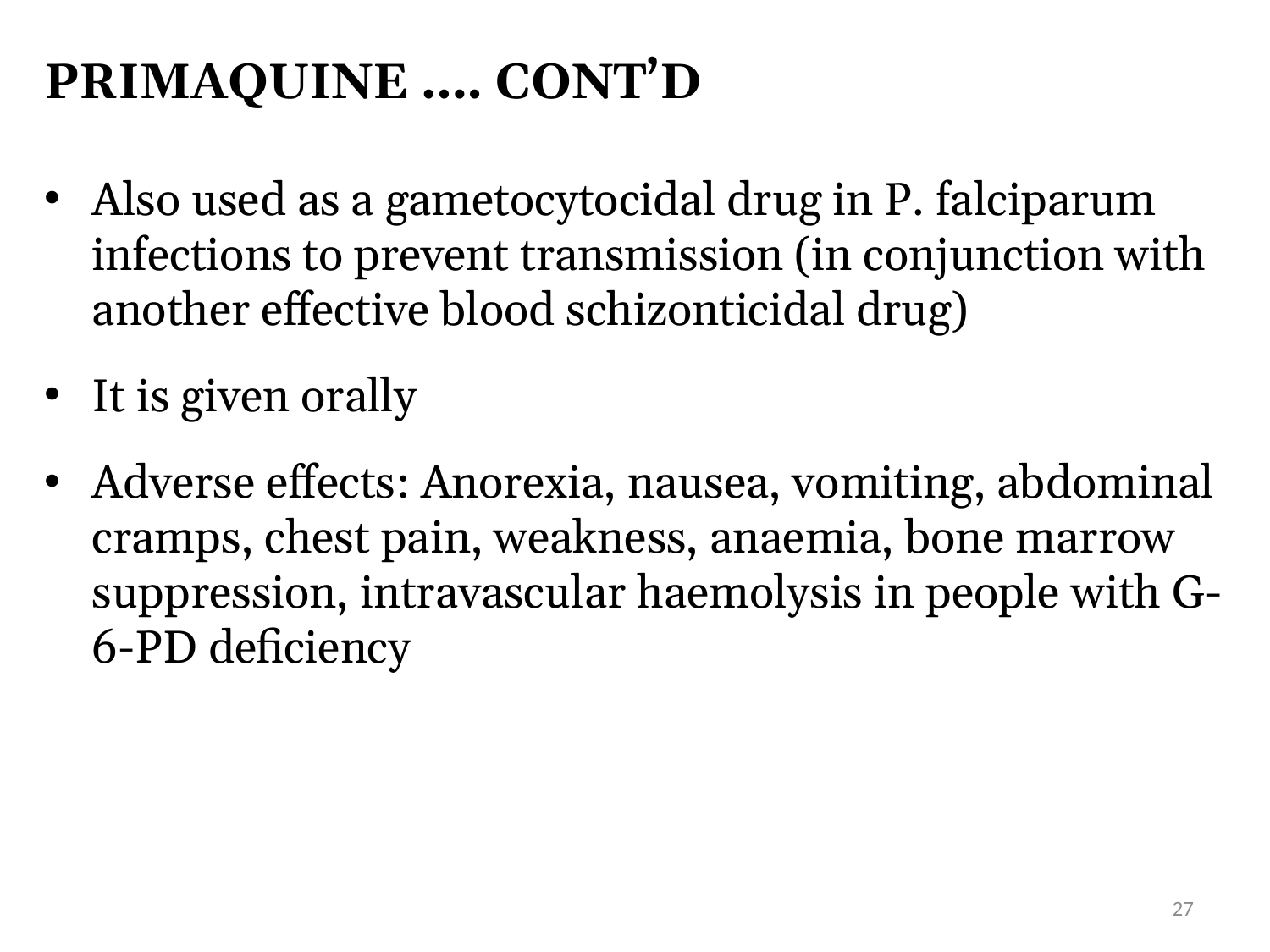

# Primaquine …. CONT’D
Also used as a gametocytocidal drug in P. falciparum infections to prevent transmission (in conjunction with another effective blood schizonticidal drug)
It is given orally
Adverse effects: Anorexia, nausea, vomiting, abdominal cramps, chest pain, weakness, anaemia, bone marrow suppression, intravascular haemolysis in people with G-6-PD deficiency
27